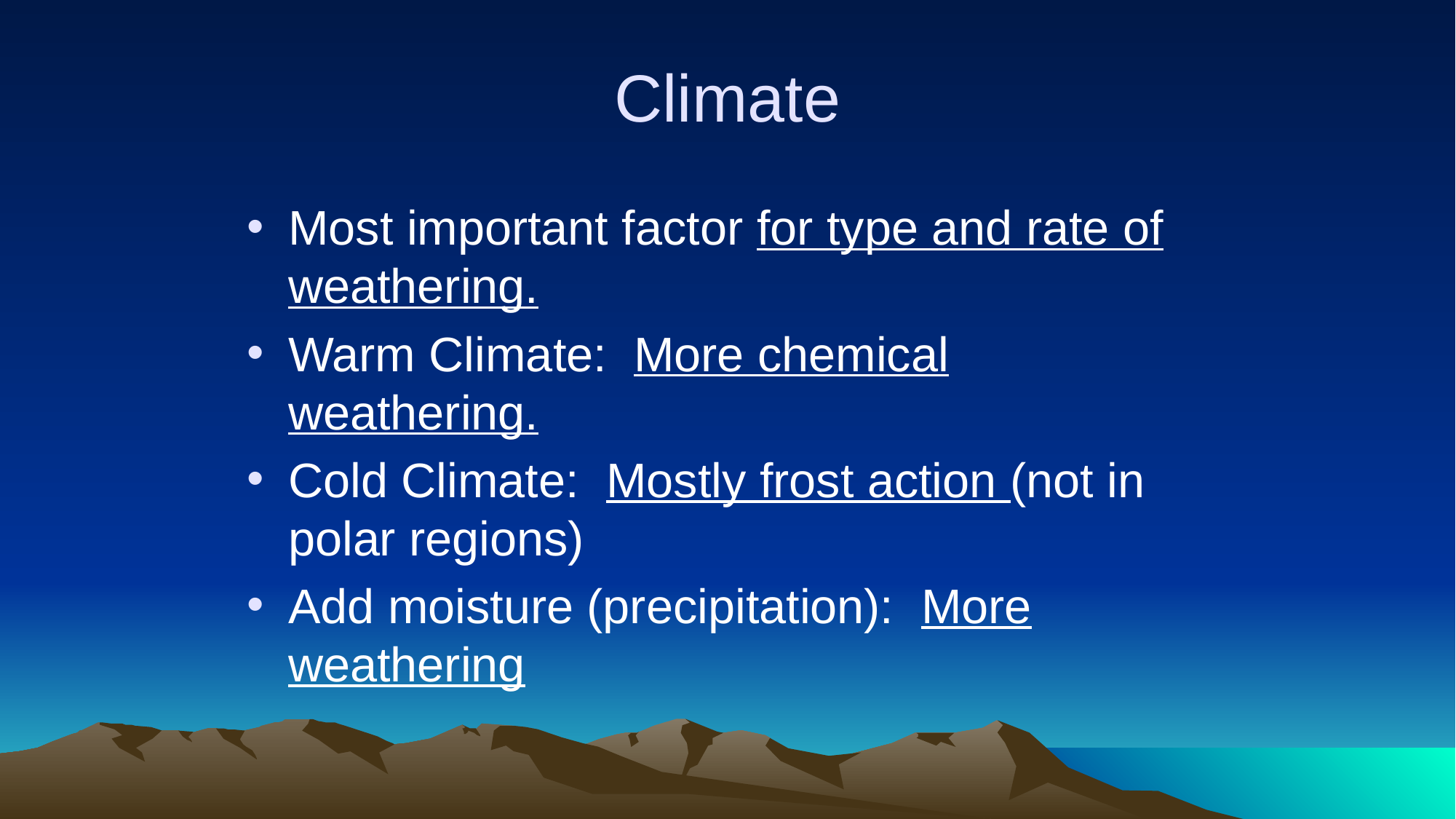

# Climate
Most important factor for type and rate of weathering.
Warm Climate:  More chemical weathering.
Cold Climate:  Mostly frost action (not in polar regions)
Add moisture (precipitation):  More weathering